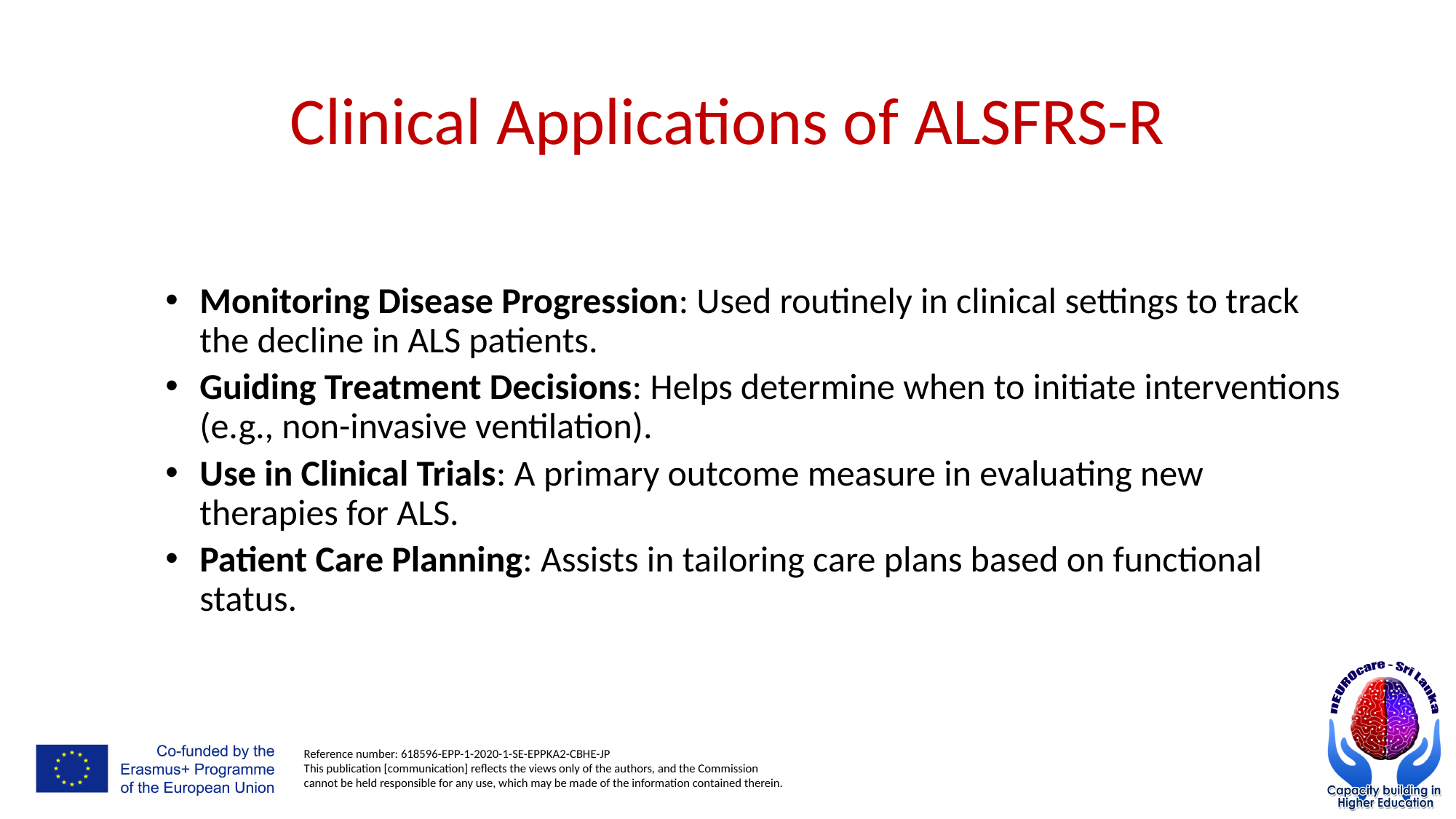

# Clinical Applications of ALSFRS-R

Monitoring Disease Progression: Used routinely in clinical settings to track the decline in ALS patients.
Guiding Treatment Decisions: Helps determine when to initiate interventions (e.g., non-invasive ventilation).
Use in Clinical Trials: A primary outcome measure in evaluating new therapies for ALS.
Patient Care Planning: Assists in tailoring care plans based on functional status.